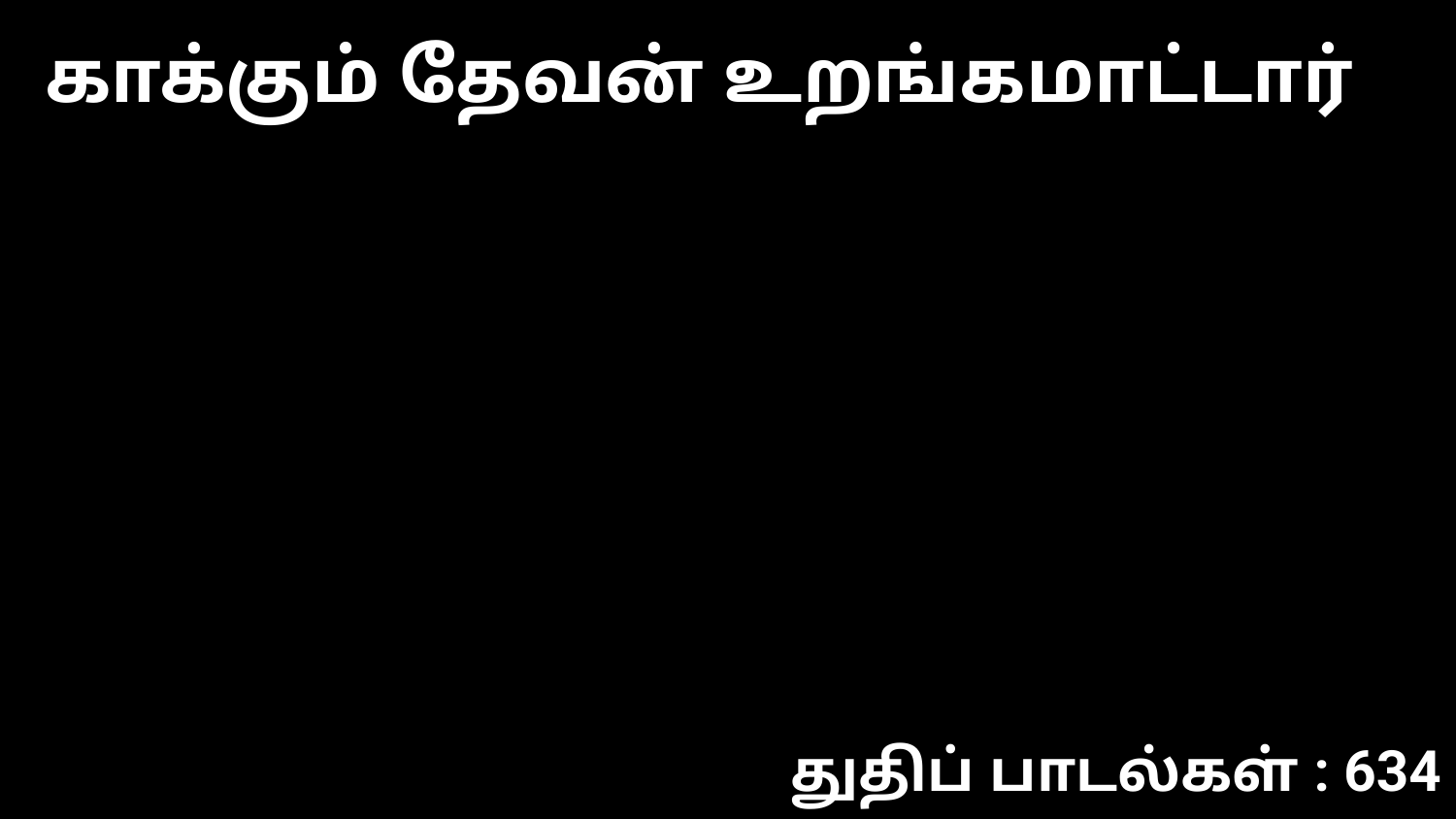

காக்கும் தேவன் உறங்கமாட்டார்
துதிப் பாடல்கள் : 634